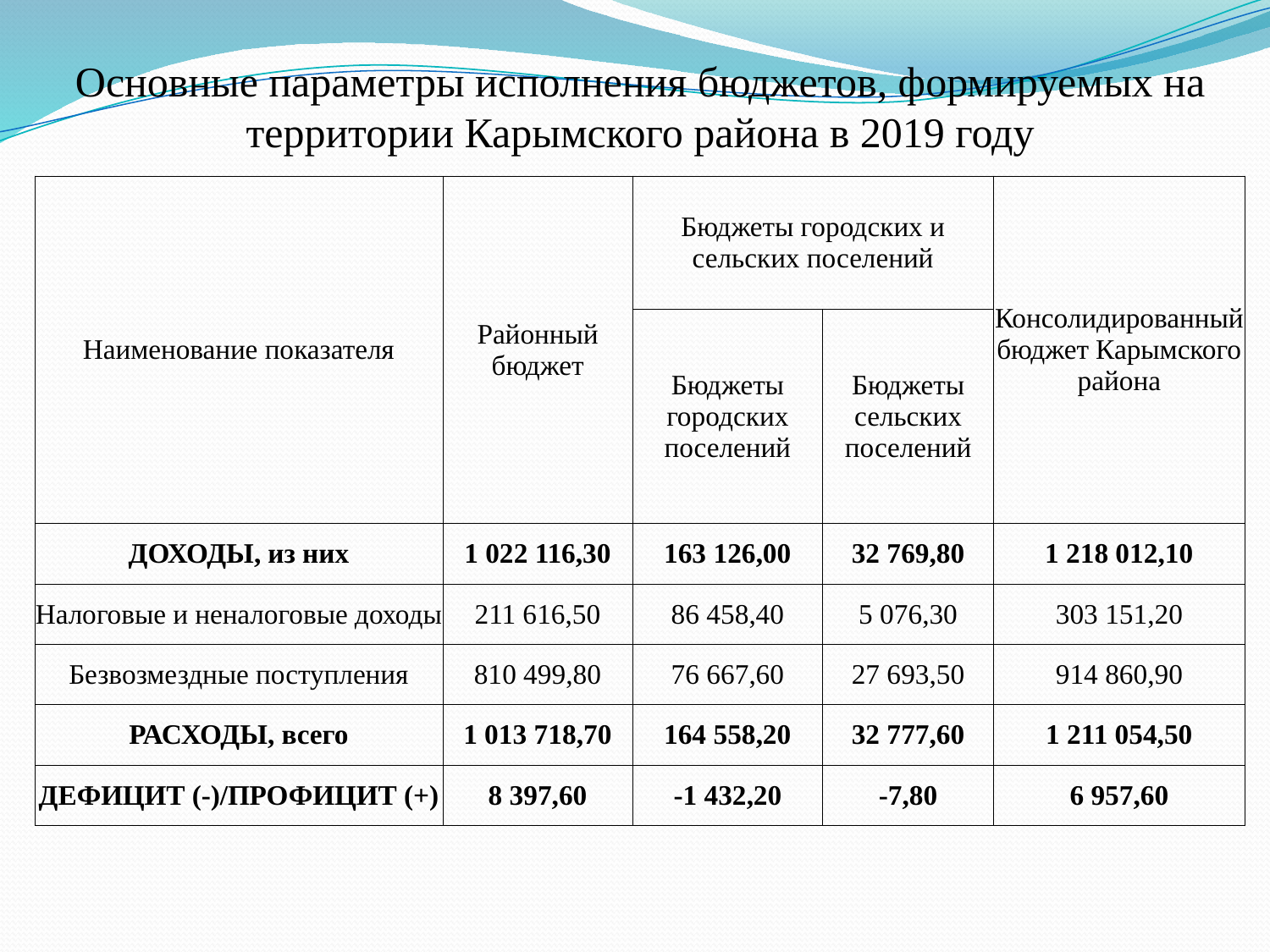

# Основные параметры исполнения бюджетов, формируемых на территории Карымского района в 2019 году
| Наименование показателя | Районный бюджет | Бюджеты городских и сельских поселений |  | Консолидированный бюджет Карымского района |
| --- | --- | --- | --- | --- |
|  |  | Бюджеты городских поселений | Бюджеты сельских поселений |  |
| ДОХОДЫ, из них | 1 022 116,30 | 163 126,00 | 32 769,80 | 1 218 012,10 |
| Налоговые и неналоговые доходы | 211 616,50 | 86 458,40 | 5 076,30 | 303 151,20 |
| Безвозмездные поступления | 810 499,80 | 76 667,60 | 27 693,50 | 914 860,90 |
| РАСХОДЫ, всего | 1 013 718,70 | 164 558,20 | 32 777,60 | 1 211 054,50 |
| ДЕФИЦИТ (-)/ПРОФИЦИТ (+) | 8 397,60 | -1 432,20 | -7,80 | 6 957,60 |